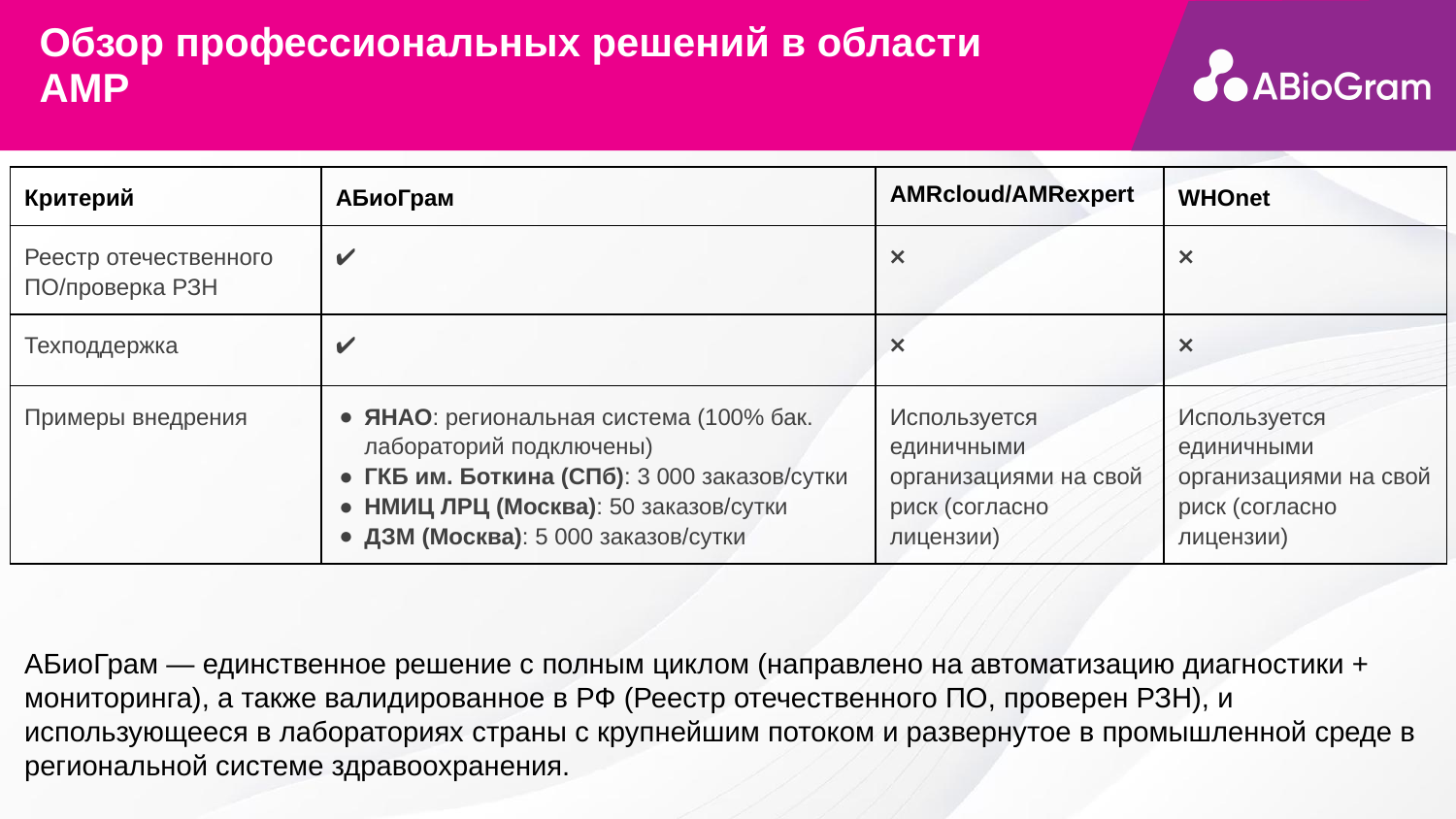

# Обзор профессиональных решений в области АМР
| Критерий | АБиоГрам | AMRcloud/AMRexpert | WHOnet |
| --- | --- | --- | --- |
| Реестр отечественного ПО/проверка РЗН | ✔️ | ❌ | ❌ |
| Техподдержка | ✔️ | ❌ | ❌ |
| Примеры внедрения | ЯНАО: региональная система (100% бак. лабораторий подключены) ГКБ им. Боткина (СПб): 3 000 заказов/сутки НМИЦ ЛРЦ (Москва): 50 заказов/сутки ДЗМ (Москва): 5 000 заказов/сутки | Используется единичными организациями на свой риск (согласно лицензии) | Используется единичными организациями на свой риск (согласно лицензии) |
АБиоГрам — единственное решение с полным циклом (направлено на автоматизацию диагностики + мониторинга), а также валидированное в РФ (Реестр отечественного ПО, проверен РЗН), и использующееся в лабораториях страны с крупнейшим потоком и развернутое в промышленной среде в региональной системе здравоохранения.